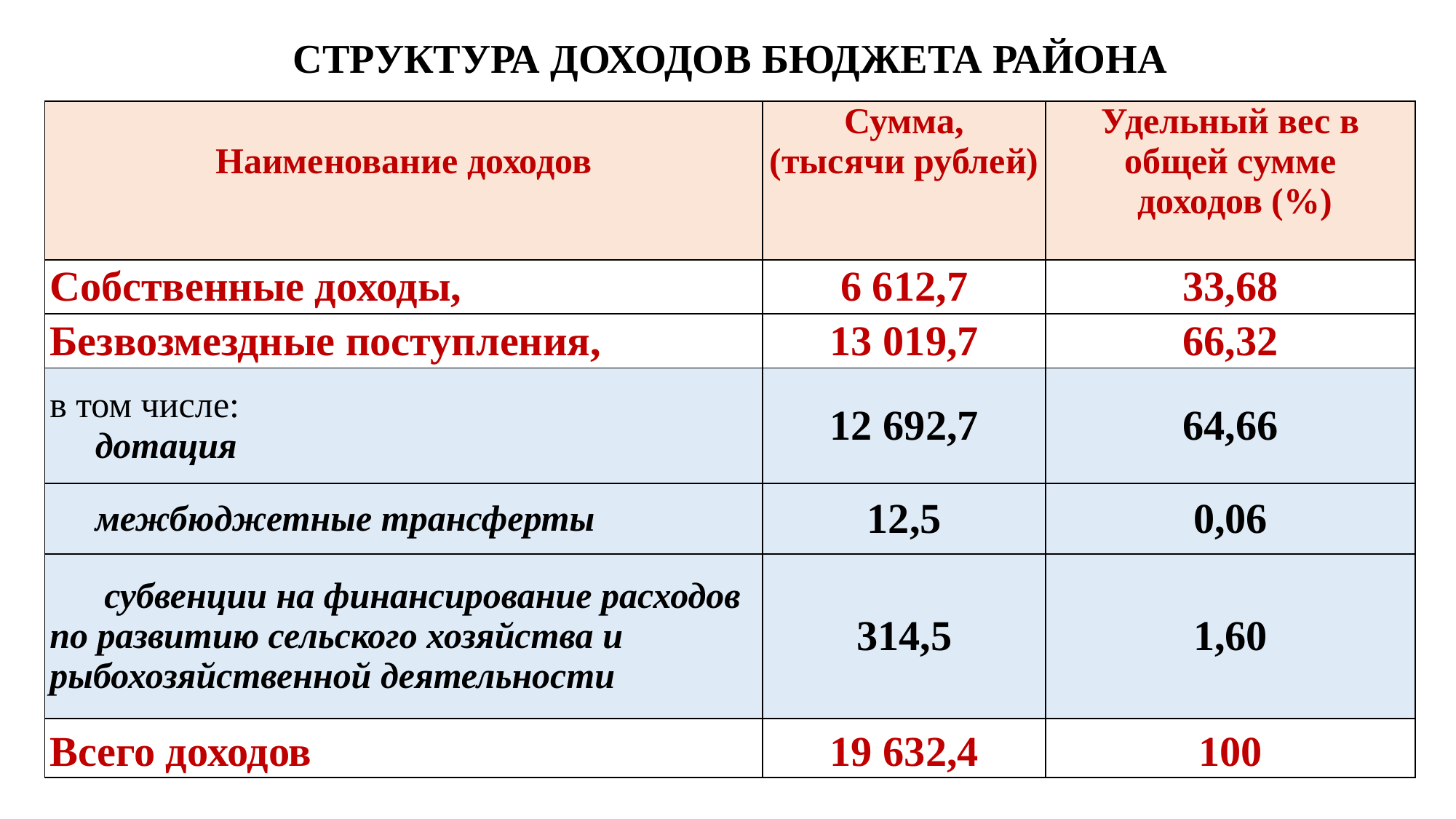

# СТРУКТУРА ДОХОДОВ БЮДЖЕТА РАЙОНА
| Наименование доходов | Сумма, (тысячи рублей) | Удельный вес в общей сумме доходов (%) |
| --- | --- | --- |
| Собственные доходы, | 6 612,7 | 33,68 |
| Безвозмездные поступления, | 13 019,7 | 66,32 |
| в том числе: дотация | 12 692,7 | 64,66 |
| межбюджетные трансферты | 12,5 | 0,06 |
| субвенции на финансирование расходов по развитию сельского хозяйства и рыбохозяйственной деятельности | 314,5 | 1,60 |
| Всего доходов | 19 632,4 | 100 |